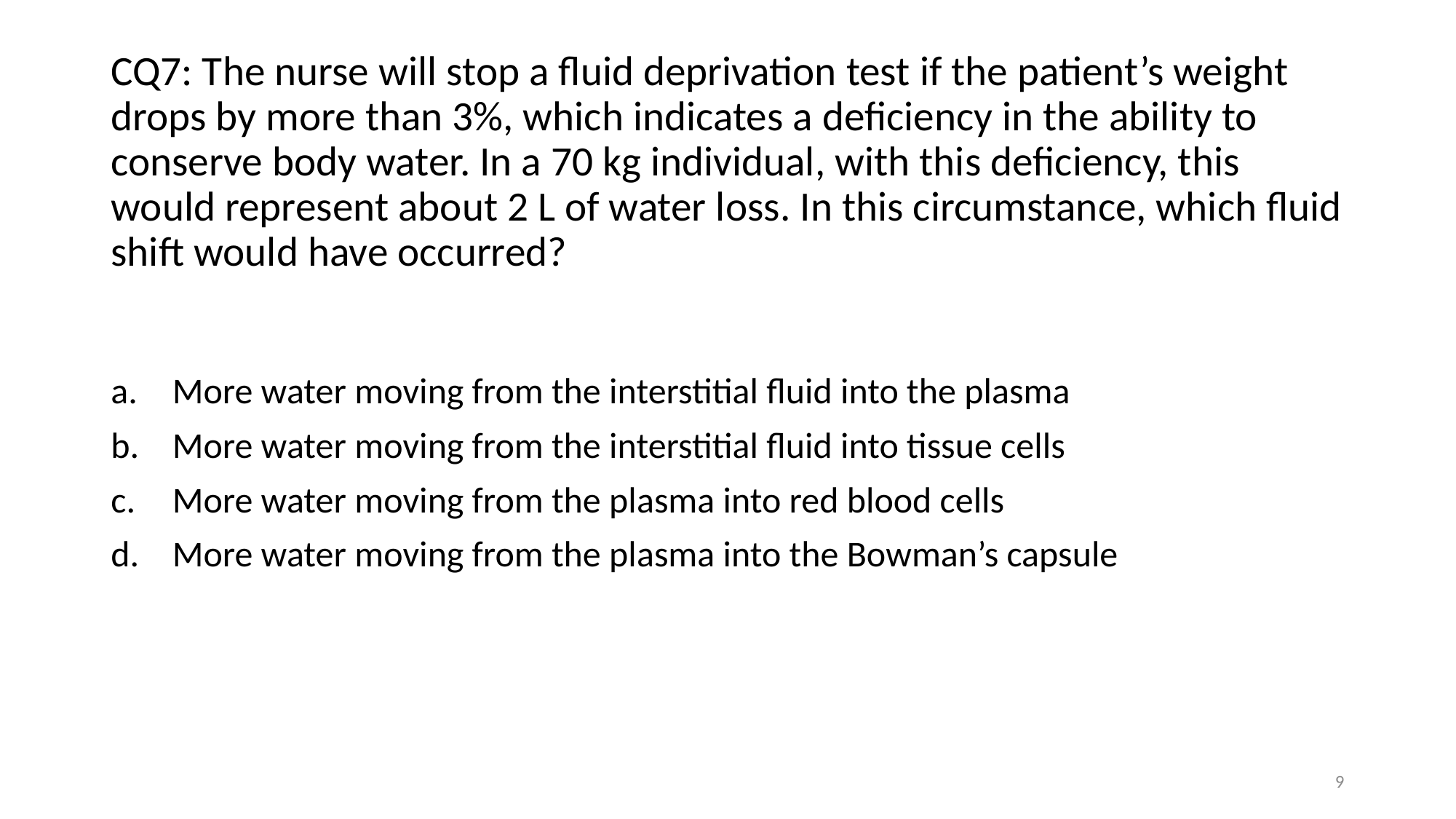

# CQ7: The nurse will stop a fluid deprivation test if the patient’s weight drops by more than 3%, which indicates a deficiency in the ability to conserve body water. In a 70 kg individual, with this deficiency, this would represent about 2 L of water loss. In this circumstance, which fluid shift would have occurred?
More water moving from the interstitial fluid into the plasma
More water moving from the interstitial fluid into tissue cells
More water moving from the plasma into red blood cells
More water moving from the plasma into the Bowman’s capsule
9